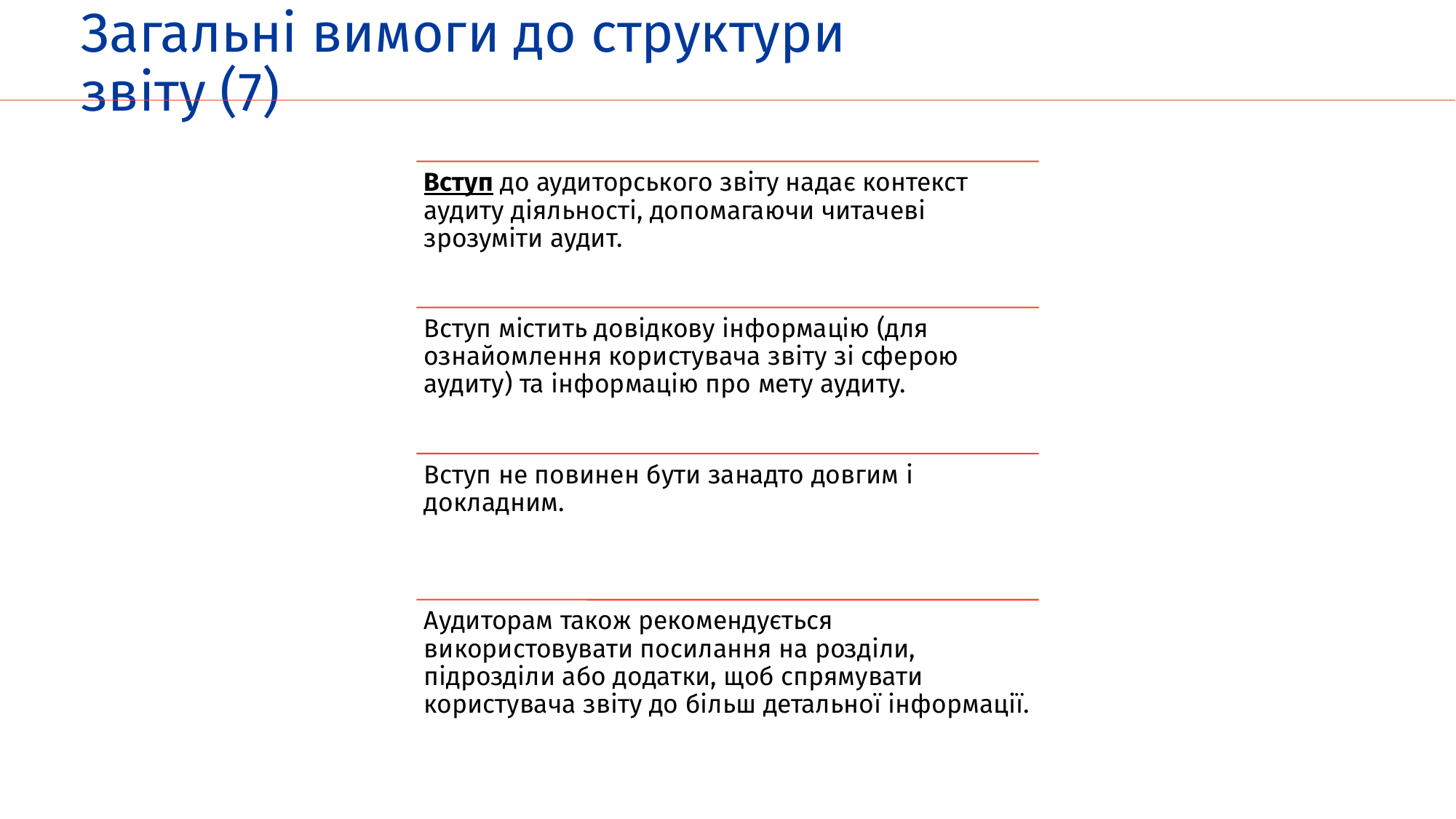

# Загальні вимоги до структури звіту (7)
Вступ до аудиторського звіту надає контекст аудиту діяльності, допомагаючи читачеві зрозуміти аудит.
Вступ містить довідкову інформацію (для ознайомлення користувача звіту зі сферою аудиту) та інформацію про мету аудиту.
Вступ не повинен бути занадто довгим і докладним.
Аудиторам також рекомендується використовувати посилання на розділи, підрозділи або додатки, щоб спрямувати користувача звіту до більш детальної інформації.
32